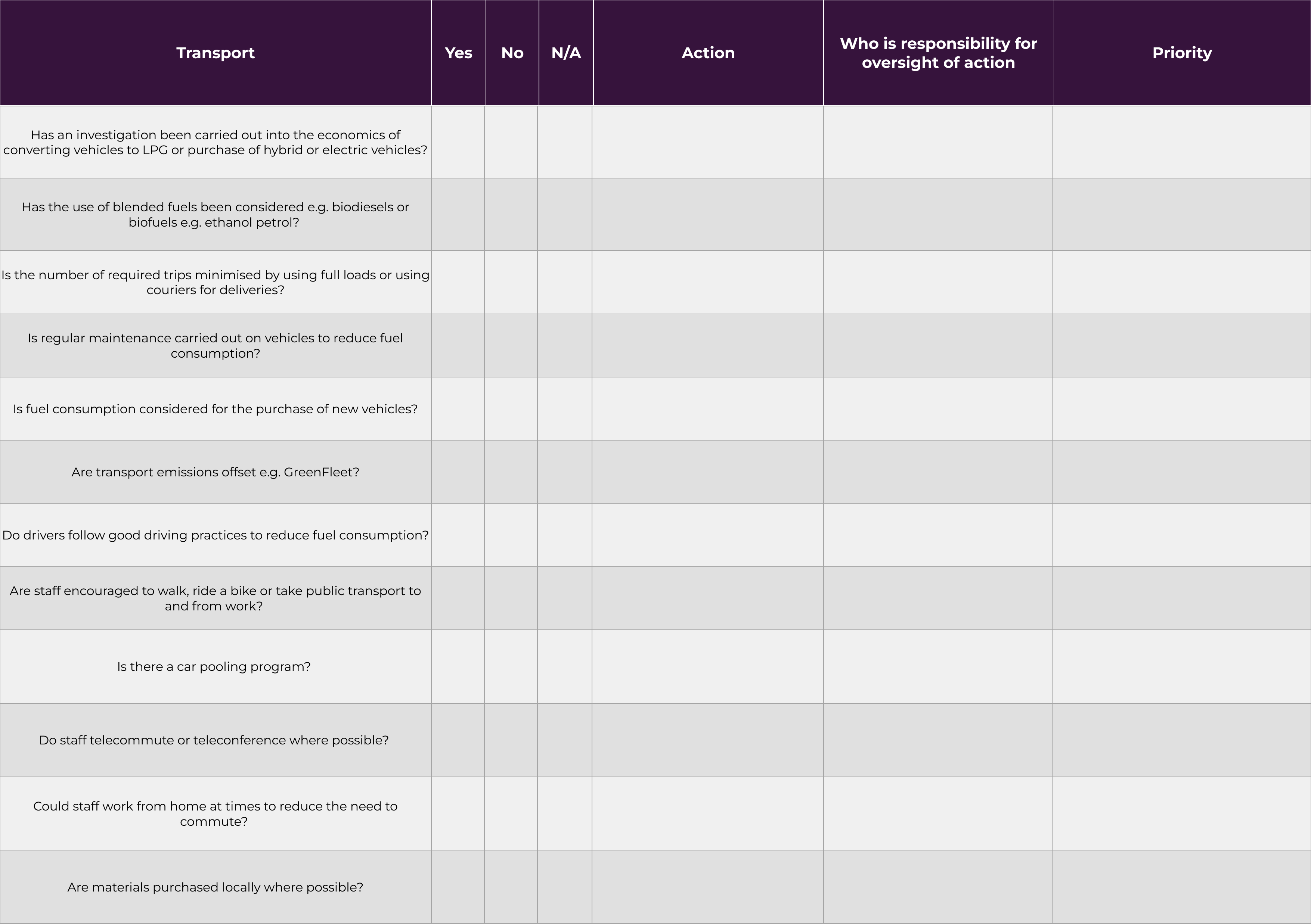

| Transport | Yes | No | N/A | Action | Who is responsibility for oversight of action | Priority |
| --- | --- | --- | --- | --- | --- | --- |
| Has an investigation been carried out into the economics of converting vehicles to LPG or purchase of hybrid or electric vehicles? |  |  |  |  |  |  |
| --- | --- | --- | --- | --- | --- | --- |
| Has the use of blended fuels been considered e.g. biodiesels or biofuels e.g. ethanol petrol? |  |  |  |  |  |  |
| Is the number of required trips minimised by using full loads or using couriers for deliveries? |  |  |  |  |  |  |
| Is regular maintenance carried out on vehicles to reduce fuel consumption? |  |  |  |  |  |  |
| Is fuel consumption considered for the purchase of new vehicles? |  |  |  |  |  |  |
| Are transport emissions offset e.g. GreenFleet? |  |  |  |  |  |  |
| Do drivers follow good driving practices to reduce fuel consumption? |  |  |  |  |  |  |
| Are staff encouraged to walk, ride a bike or take public transport to and from work? |  |  |  |  |  |  |
| Is there a car pooling program? |  |  |  |  |  |  |
| Do staff telecommute or teleconference where possible? |  |  |  |  |  |  |
| Could staff work from home at times to reduce the need to commute? |  |  |  |  |  |  |
| Are materials purchased locally where possible? |  |  |  |  |  |  |